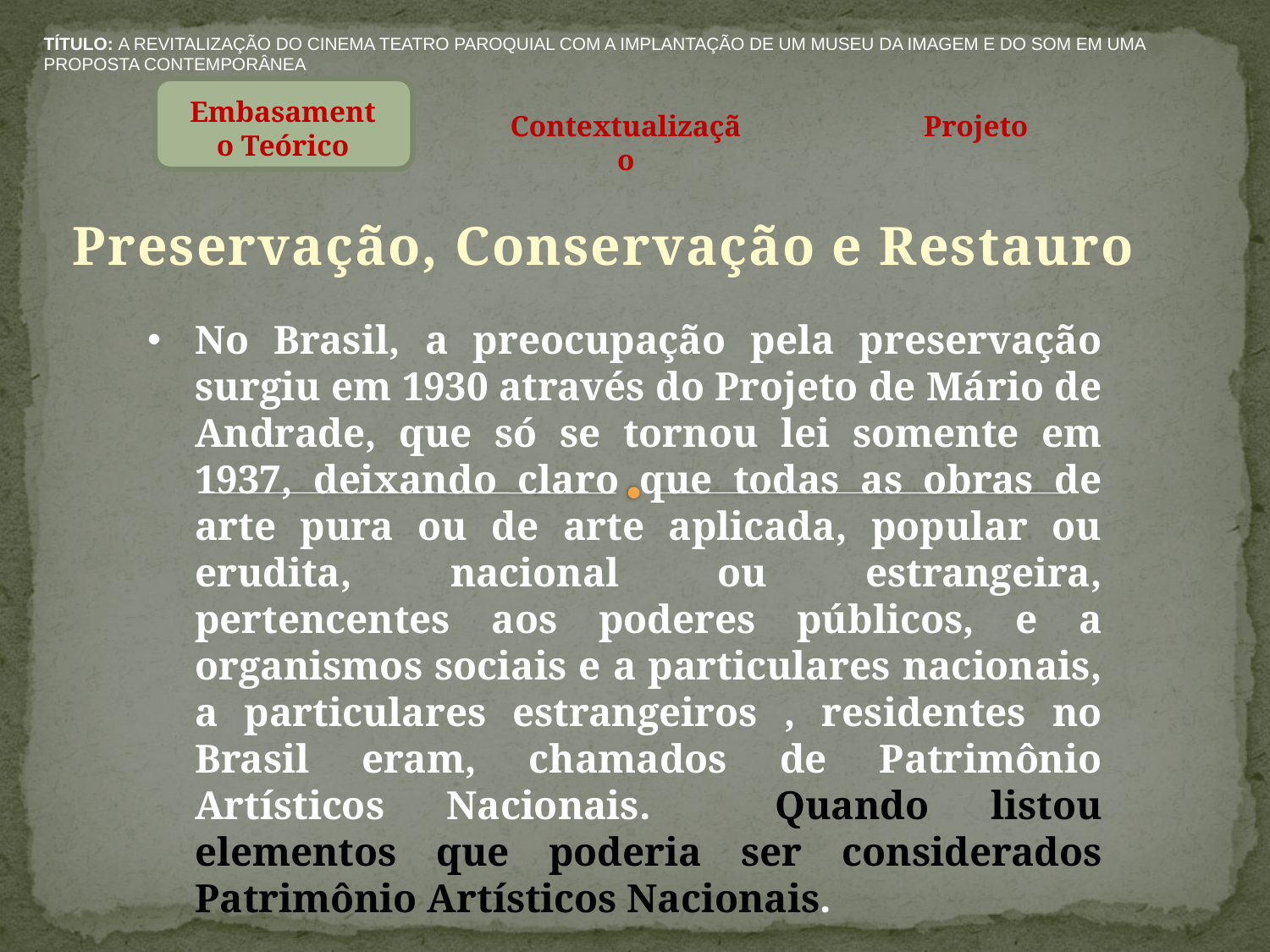

TÍTULO: A REVITALIZAÇÃO DO CINEMA TEATRO PAROQUIAL COM A IMPLANTAÇÃO DE UM MUSEU DA IMAGEM E DO SOM EM UMA PROPOSTA CONTEMPORÂNEA

Embasamento Teórico
Contextualização
Projeto
Preservação, Conservação e Restauro

No Brasil, a preocupação pela preservação surgiu em 1930 através do Projeto de Mário de Andrade, que só se tornou lei somente em 1937, deixando claro que todas as obras de arte pura ou de arte aplicada, popular ou erudita, nacional ou estrangeira, pertencentes aos poderes públicos, e a organismos sociais e a particulares nacionais, a particulares estrangeiros , residentes no Brasil eram, chamados de Patrimônio Artísticos Nacionais.  Quando listou elementos que poderia ser considerados Patrimônio Artísticos Nacionais.